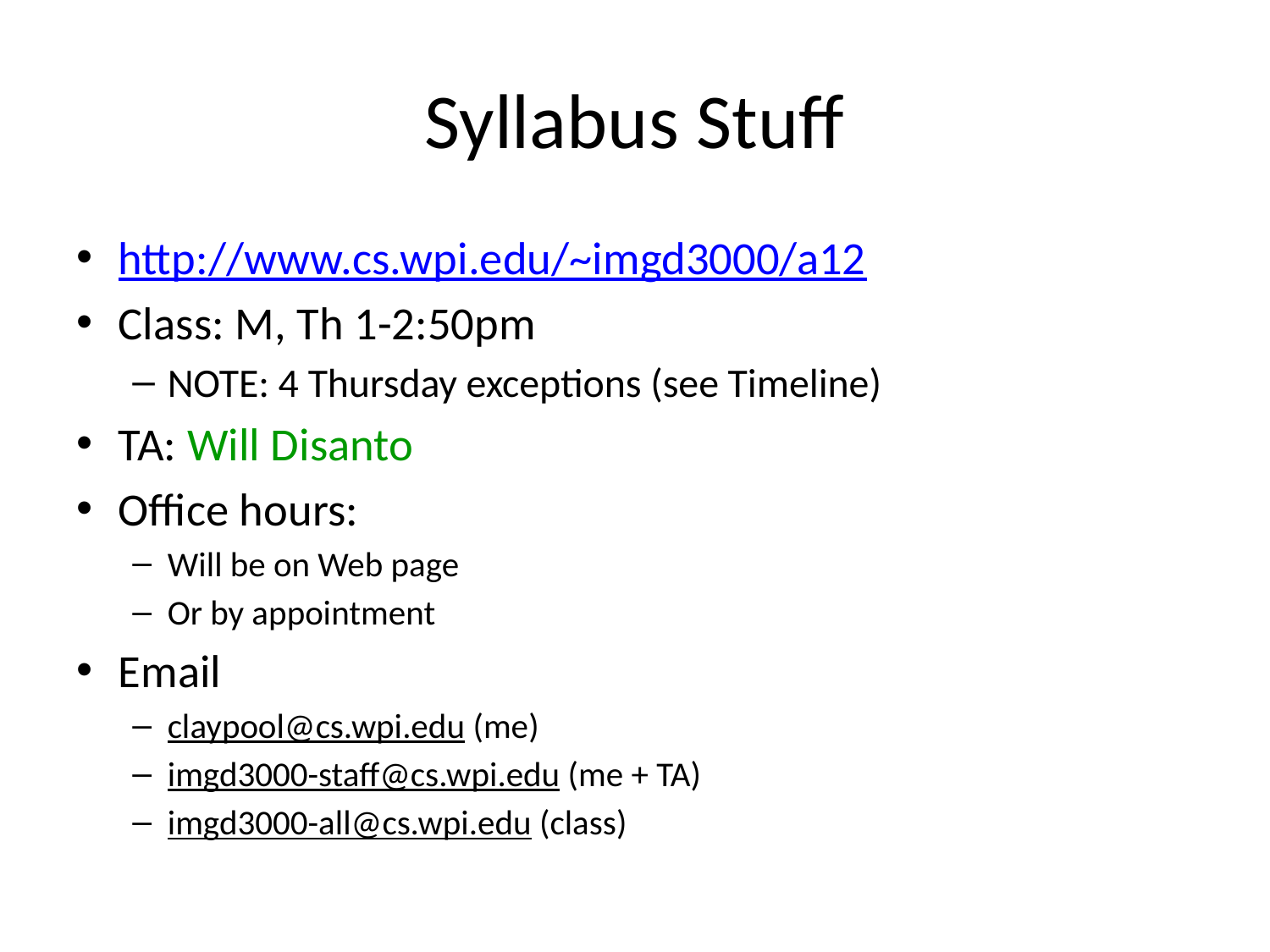

# Syllabus Stuff
http://www.cs.wpi.edu/~imgd3000/a12
Class: M, Th 1-2:50pm
NOTE: 4 Thursday exceptions (see Timeline)
TA: Will Disanto
Office hours:
Will be on Web page
Or by appointment
Email
claypool@cs.wpi.edu (me)
imgd3000-staff@cs.wpi.edu (me + TA)
imgd3000-all@cs.wpi.edu (class)